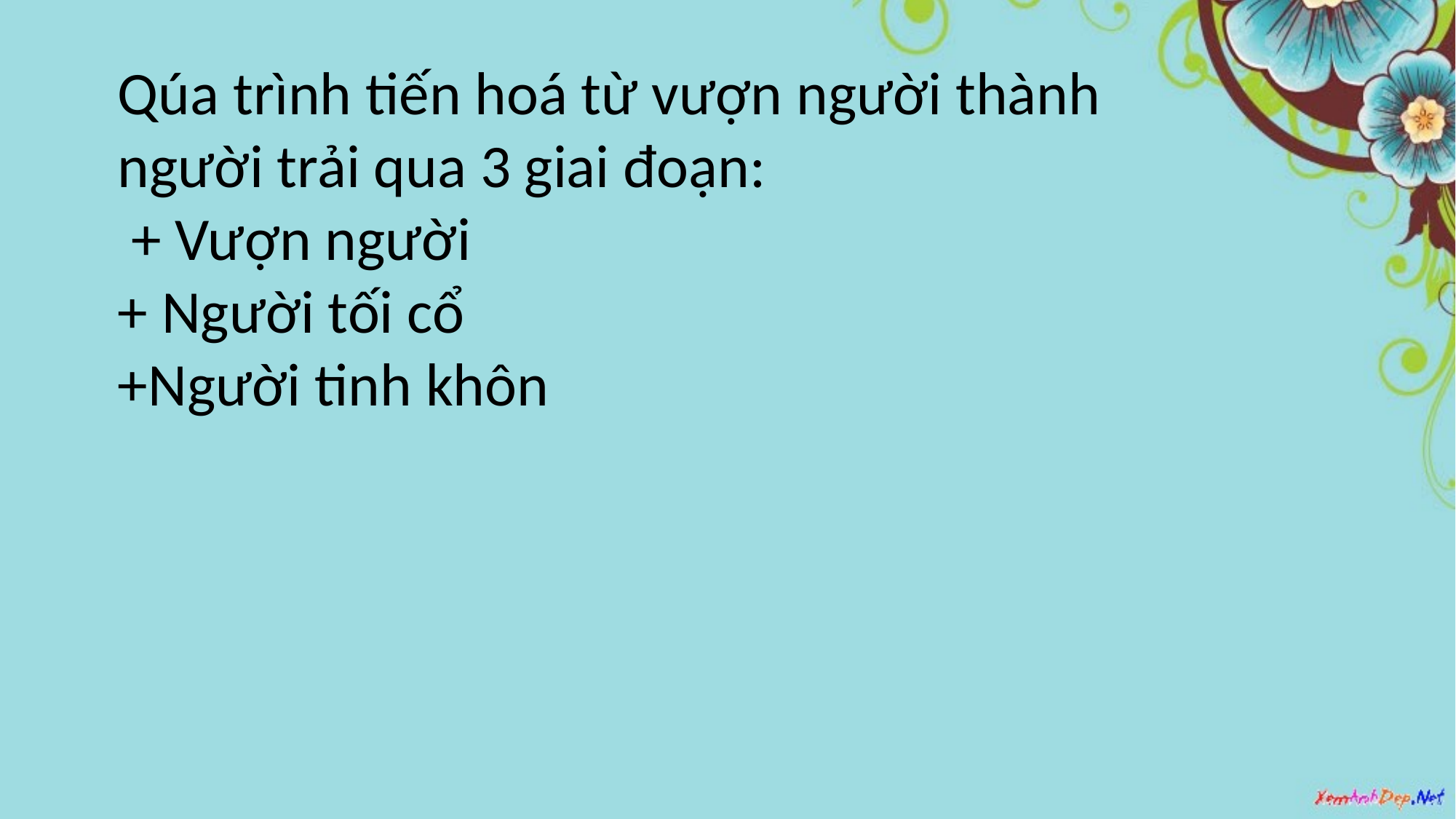

Qúa trình tiến hoá từ vượn người thành người trải qua 3 giai đoạn:
 + Vượn người
+ Người tối cổ
+Người tinh khôn